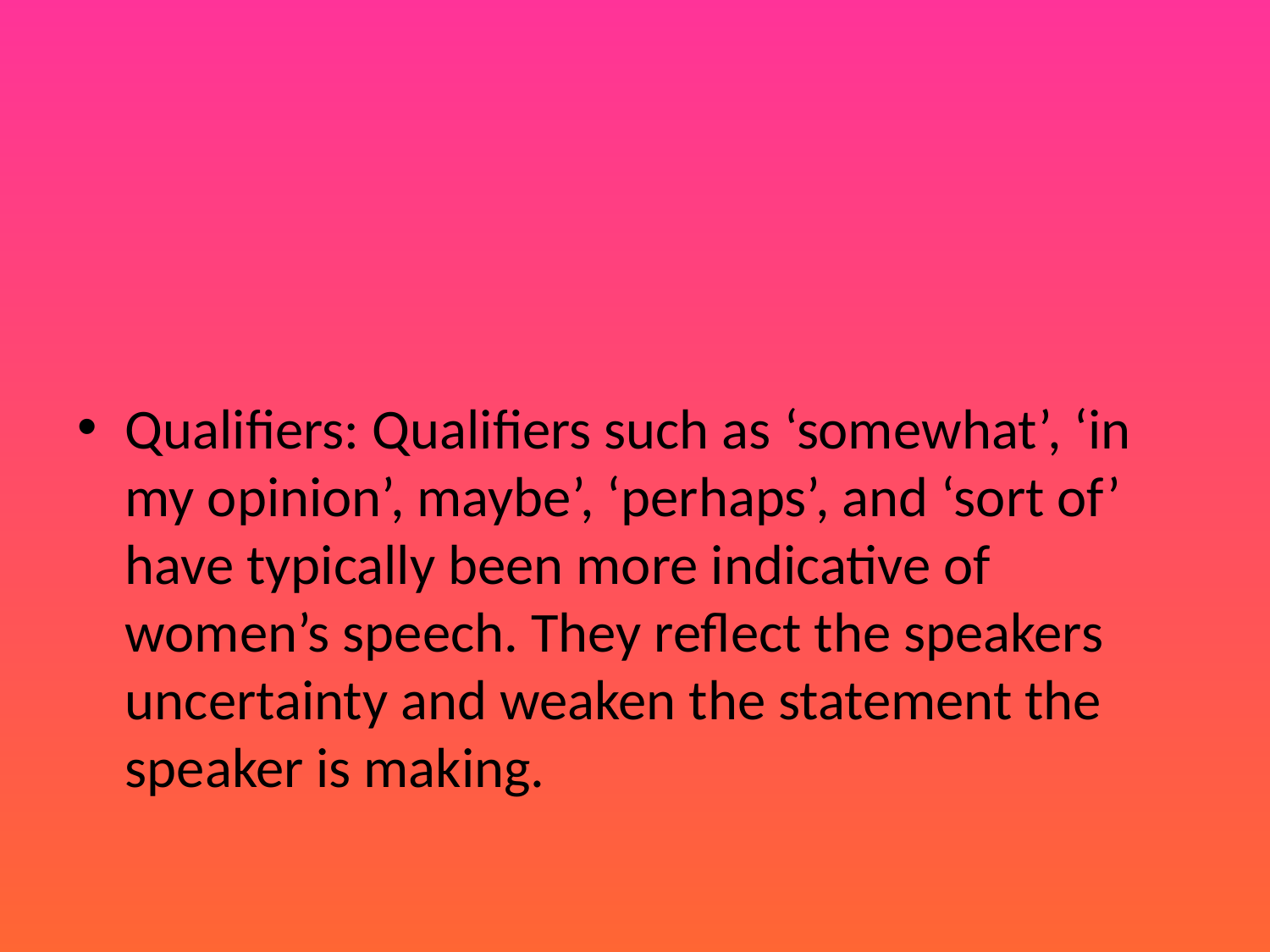

#
Qualifiers: Qualifiers such as ‘somewhat’, ‘in my opinion’, maybe’, ‘perhaps’, and ‘sort of’ have typically been more indicative of women’s speech. They reflect the speakers uncertainty and weaken the statement the speaker is making.